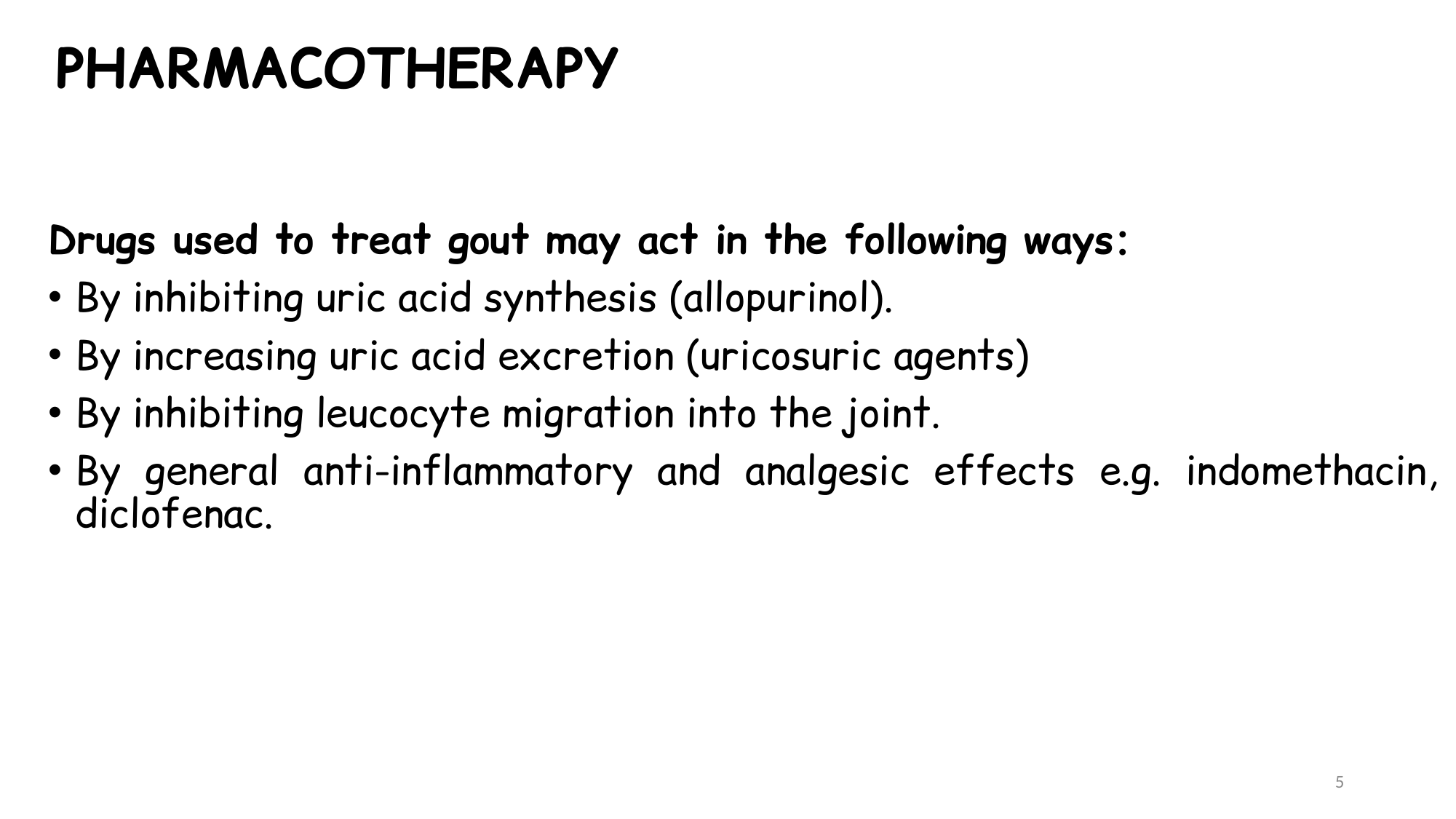

# PHARMACOTHERAPY

Drugs used to treat gout may act in the following ways:
By inhibiting uric acid synthesis (allopurinol).
By increasing uric acid excretion (uricosuric agents)
By inhibiting leucocyte migration into the joint.
By general anti-inflammatory and analgesic effects e.g. indomethacin, diclofenac.

5